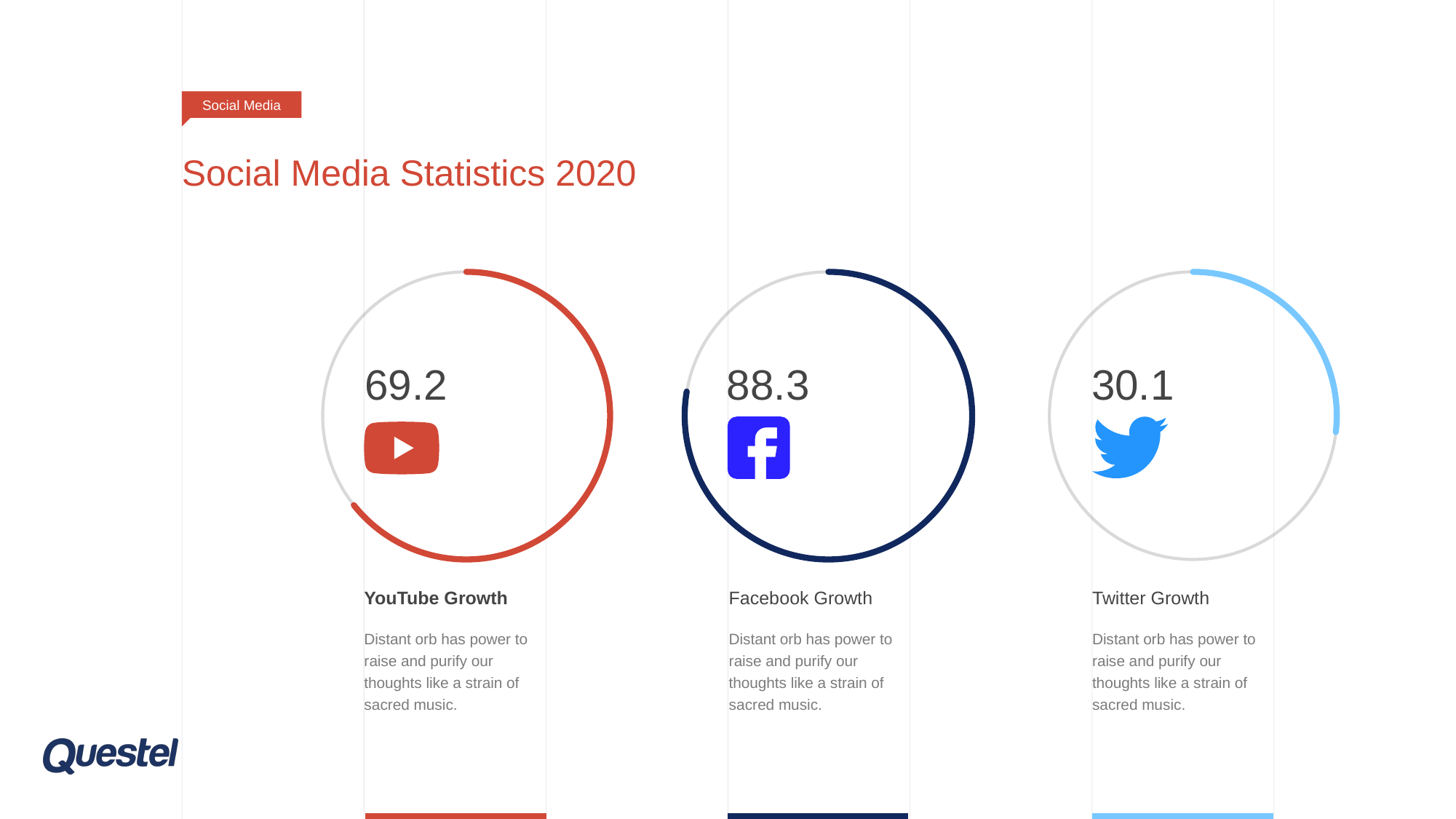

Social Media

# Social Media Statistics 2020
69.2

88.3

30.1

YouTube Growth
Distant orb has power to raise and purify our thoughts like a strain of sacred music.
Facebook Growth
Distant orb has power to raise and purify our thoughts like a strain of sacred music.
Twitter Growth
Distant orb has power to raise and purify our thoughts like a strain of sacred music.